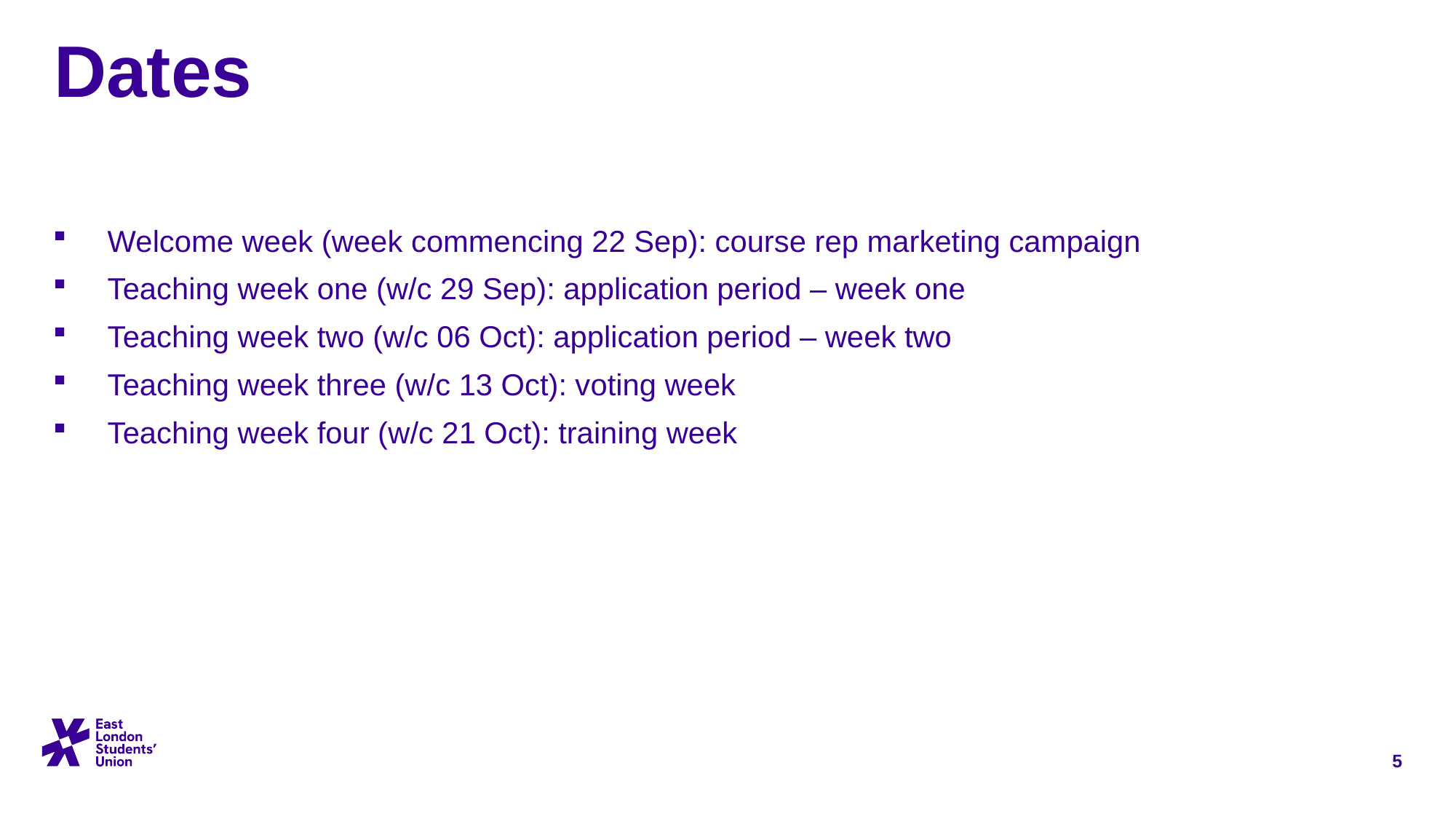

# Dates
Welcome week (week commencing 22 Sep): course rep marketing campaign
Teaching week one (w/c 29 Sep): application period – week one
Teaching week two (w/c 06 Oct): application period – week two
Teaching week three (w/c 13 Oct): voting week
Teaching week four (w/c 21 Oct): training week